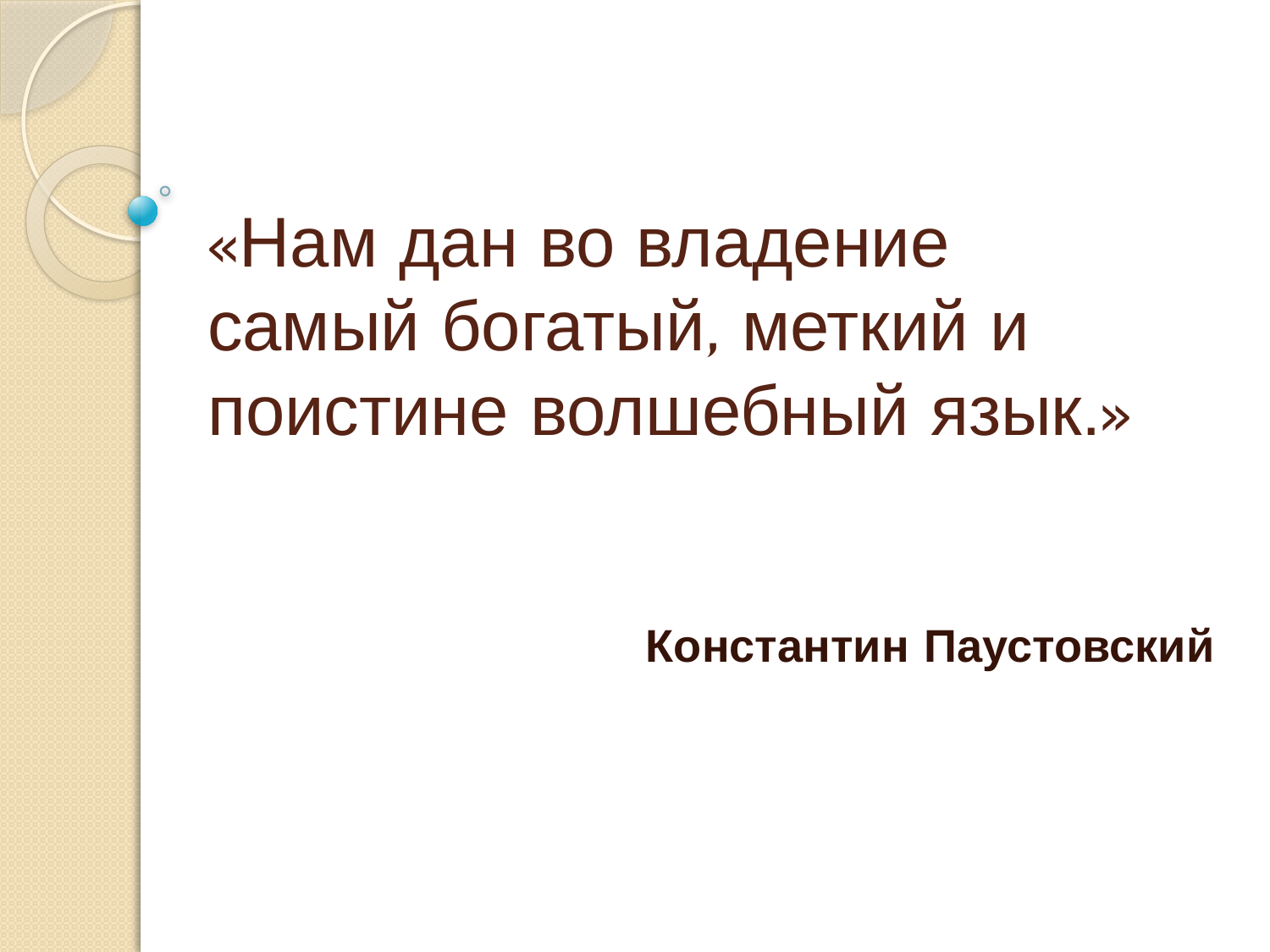

# «Нам дан во владение самый богатый, меткий и поистине волшебный язык.»
Константин Паустовский